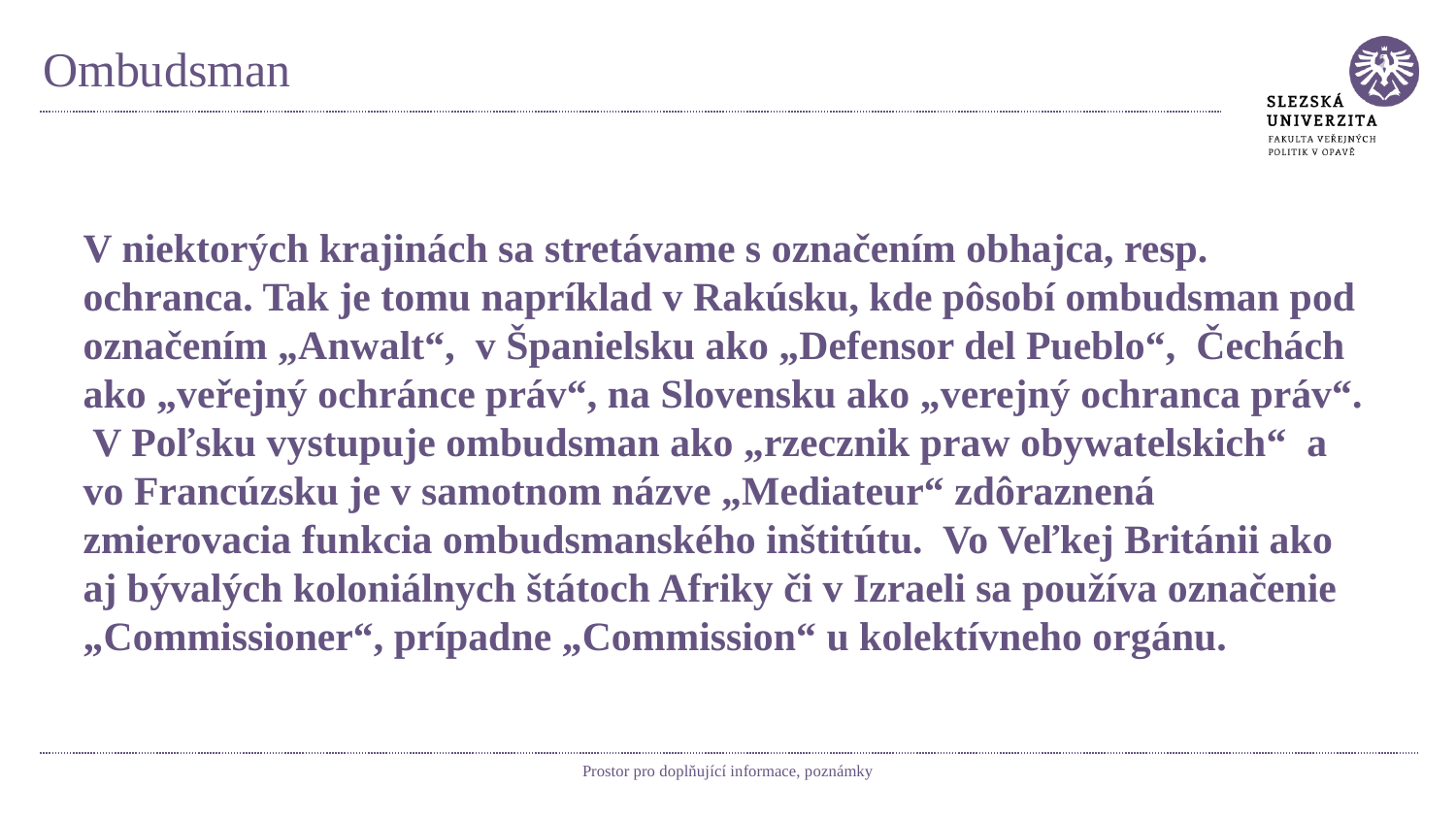

# Ombudsman
V niektorých krajinách sa stretávame s označením obhajca, resp. ochranca. Tak je tomu napríklad v Rakúsku, kde pôsobí ombudsman pod označením „Anwalt“,  v Španielsku ako „Defensor del Pueblo“,  Čechách ako „veřejný ochránce práv“, na Slovensku ako „verejný ochranca práv“.  V Poľsku vystupuje ombudsman ako „rzecznik praw obywatelskich“  a vo Francúzsku je v samotnom názve „Mediateur“ zdôraznená zmierovacia funkcia ombudsmanského inštitútu.  Vo Veľkej Británii ako aj bývalých koloniálnych štátoch Afriky či v Izraeli sa používa označenie „Commissioner“, prípadne „Commission“ u kolektívneho orgánu.
Prostor pro doplňující informace, poznámky